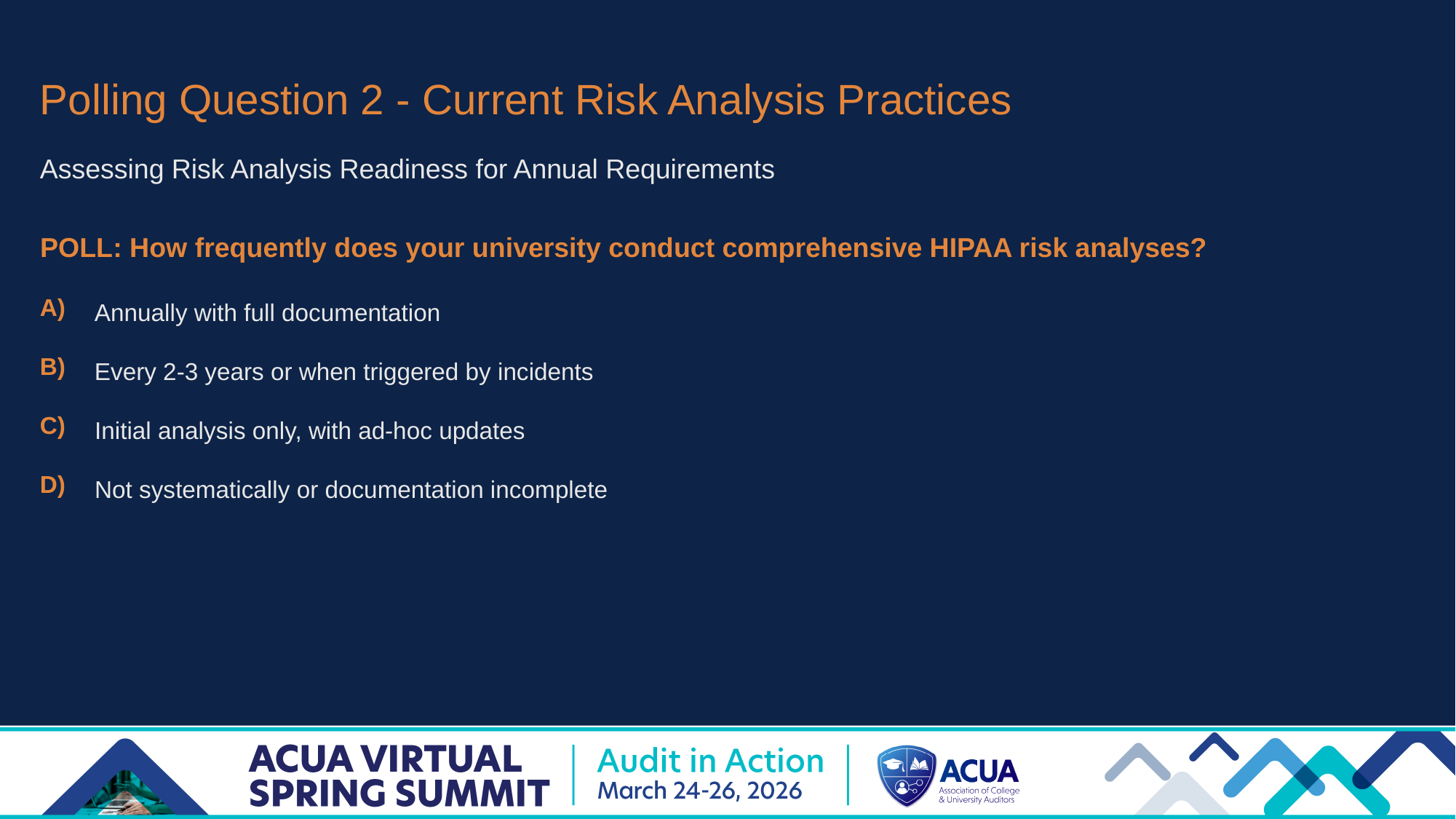

Polling Question 2 - Current Risk Analysis Practices
Assessing Risk Analysis Readiness for Annual Requirements
POLL: How frequently does your university conduct comprehensive HIPAA risk analyses?
A)
Annually with full documentation
B)
Every 2-3 years or when triggered by incidents
C)
Initial analysis only, with ad-hoc updates
D)
Not systematically or documentation incomplete